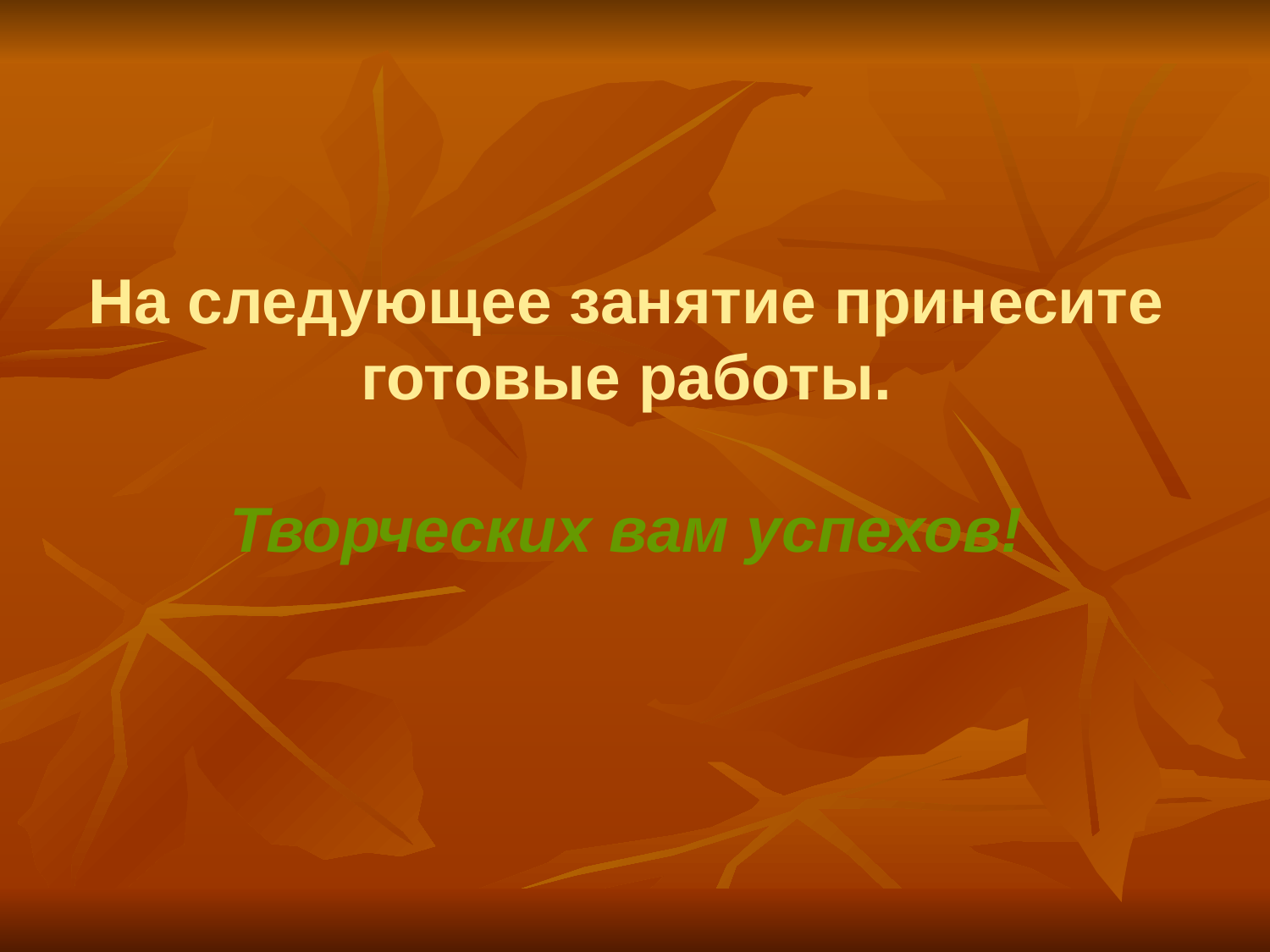

# На следующее занятие принесите готовые работы. Творческих вам успехов!